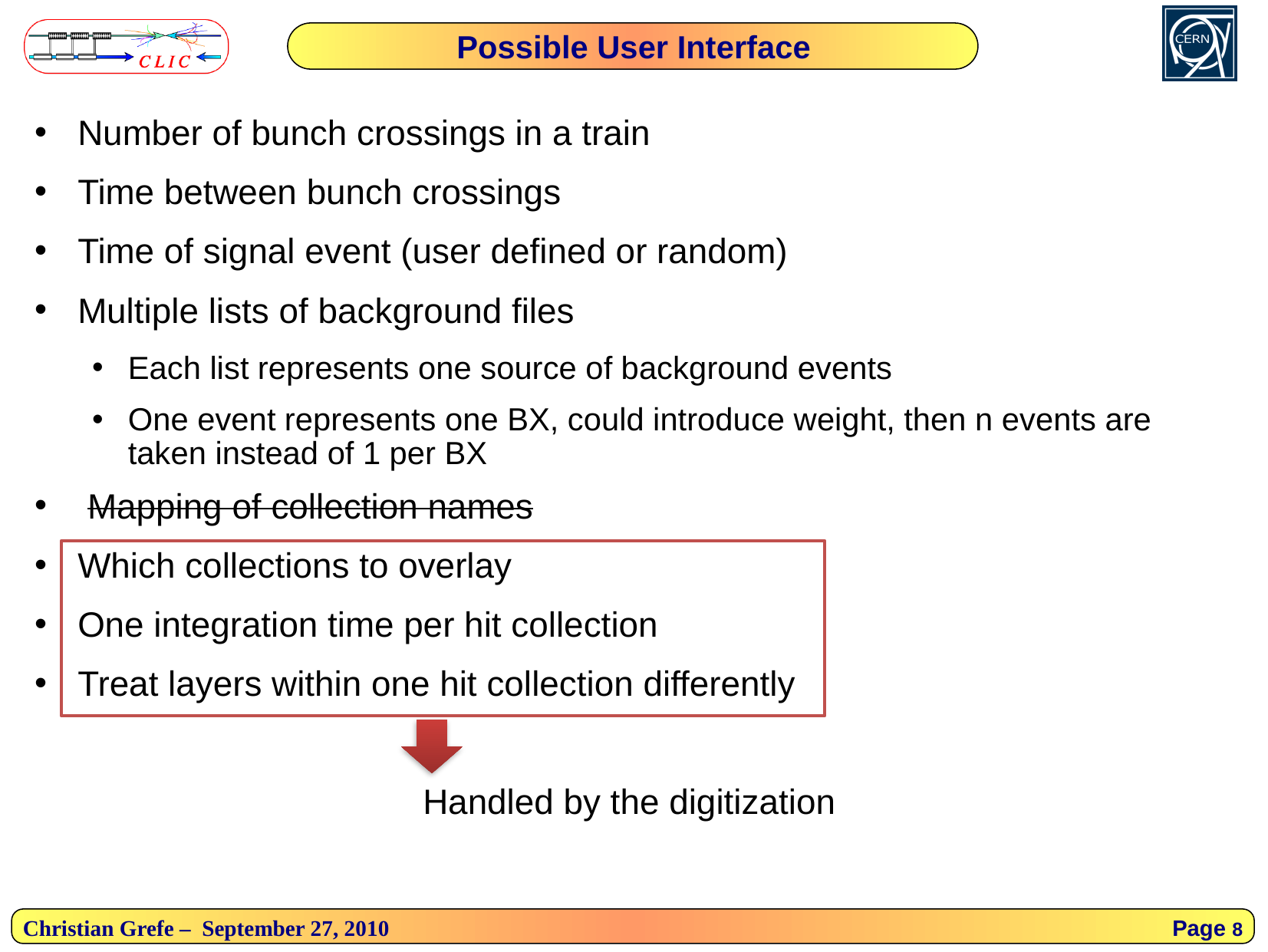

# Possible User Interface
Number of bunch crossings in a train
Time between bunch crossings
Time of signal event (user defined or random)
Multiple lists of background files
Each list represents one source of background events
One event represents one BX, could introduce weight, then n events are taken instead of 1 per BX
 Mapping of collection names
Which collections to overlay
One integration time per hit collection
Treat layers within one hit collection differently

				Handled by the digitization